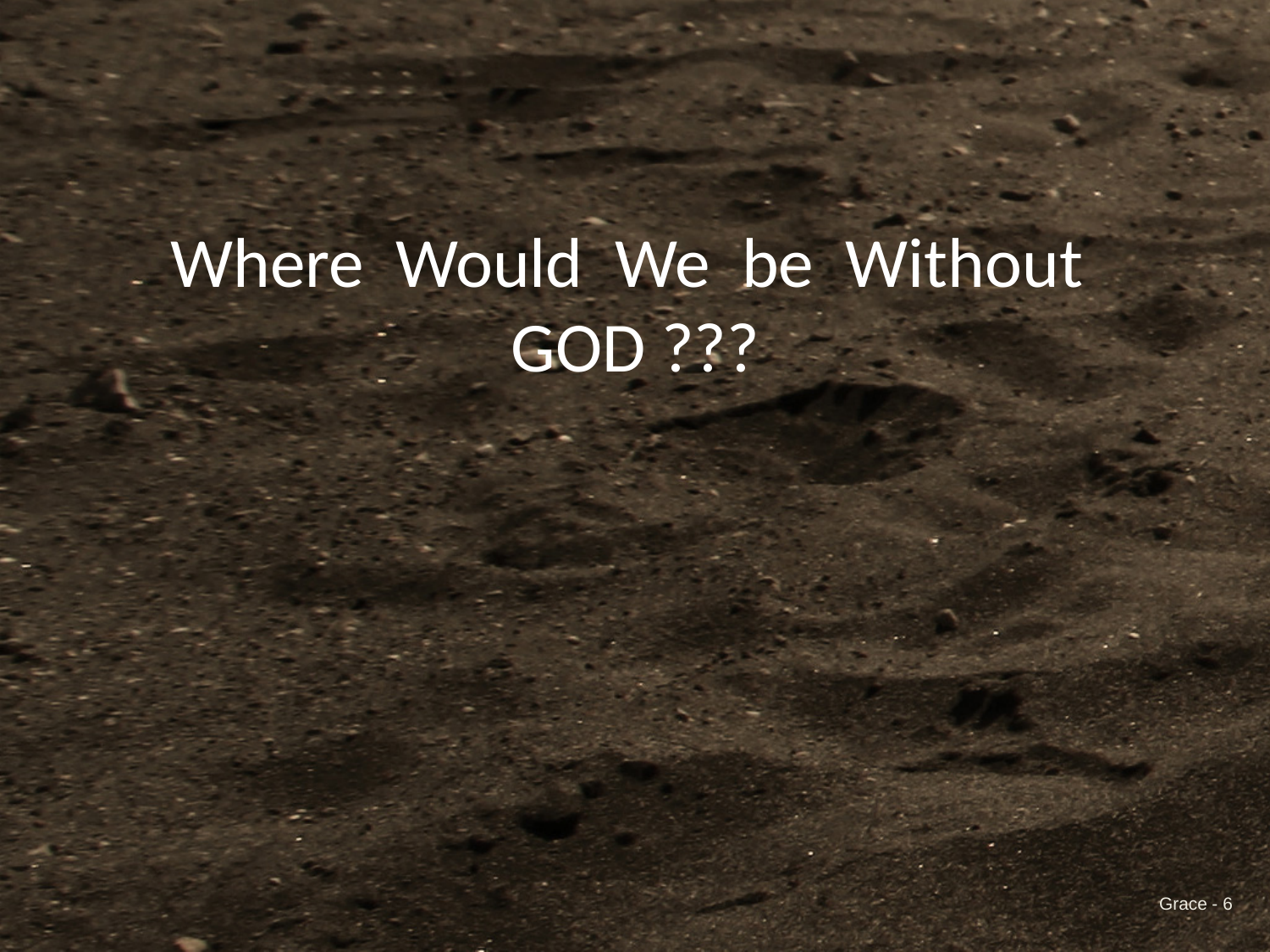

# Where  Would  We  be  Without  GOD ???
Grace - 6